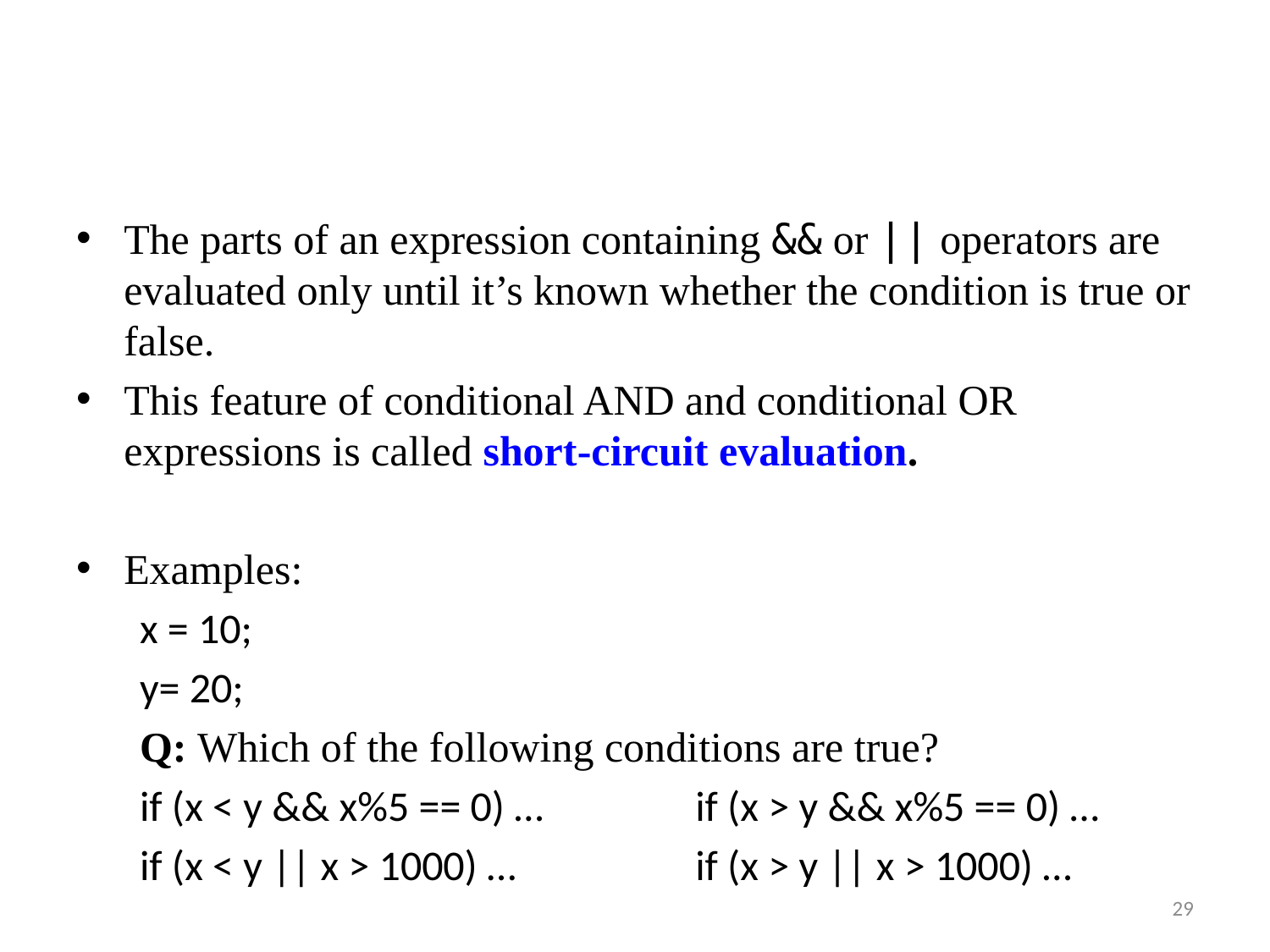

The parts of an expression containing && or || operators are evaluated only until it’s known whether the condition is true or false.
This feature of conditional AND and conditional OR expressions is called short-circuit evaluation.

Examples:
x = 10;
y= 20;
Q: Which of the following conditions are true?
if (x < y && x%5 == 0) …		if (x > y && x%5 == 0) …
if (x < y || x > 1000) …		if (x > y || x > 1000) …

29